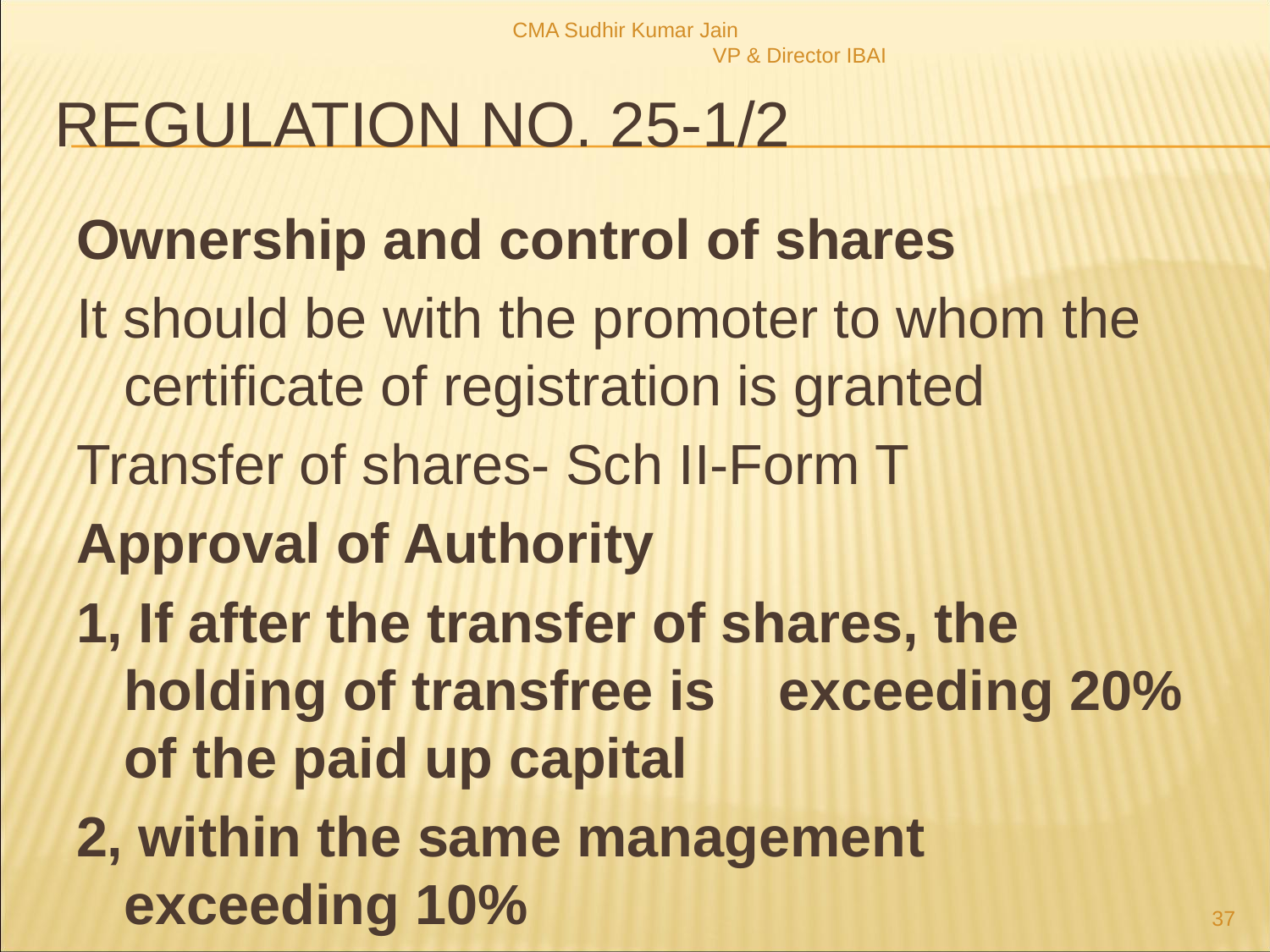

CMA Sudhir Kumar Jain                          VP & Director IBAI
# Regulation no. 25-1/2
Ownership and control of shares
It should be with the promoter to whom the certificate of registration is granted
Transfer of shares- Sch II-Form T
Approval of Authority
1, If after the transfer of shares, the  holding of transfree is    exceeding 20% of the paid up capital
2, within the same management exceeding 10%

37